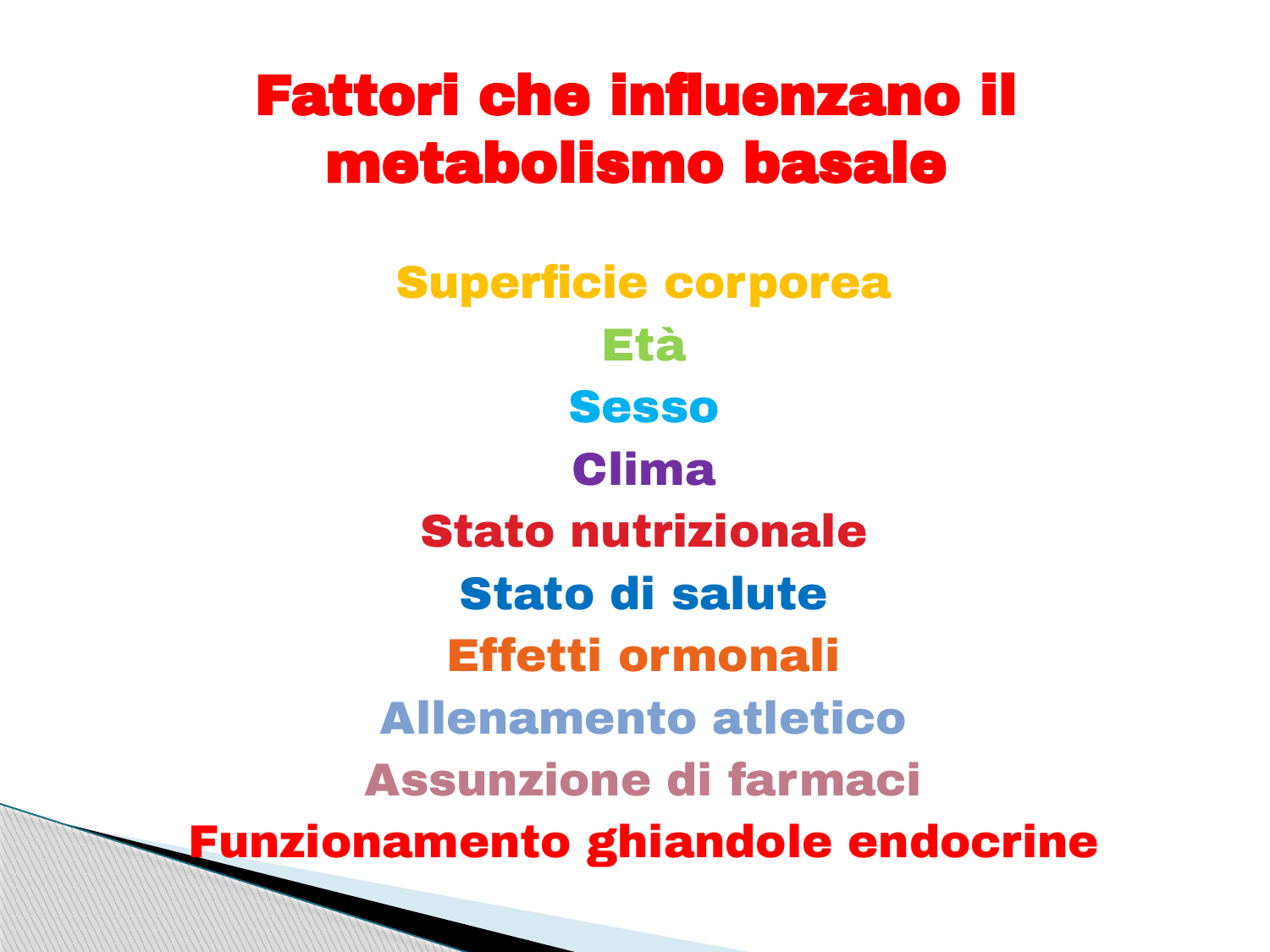

# Fattori che influenzano il metabolismo basale
Superficie corporea
Età
Sesso
Clima
Stato nutrizionale
Stato di salute
Effetti ormonali
Allenamento atletico
Assunzione di farmaci
Funzionamento ghiandole endocrine